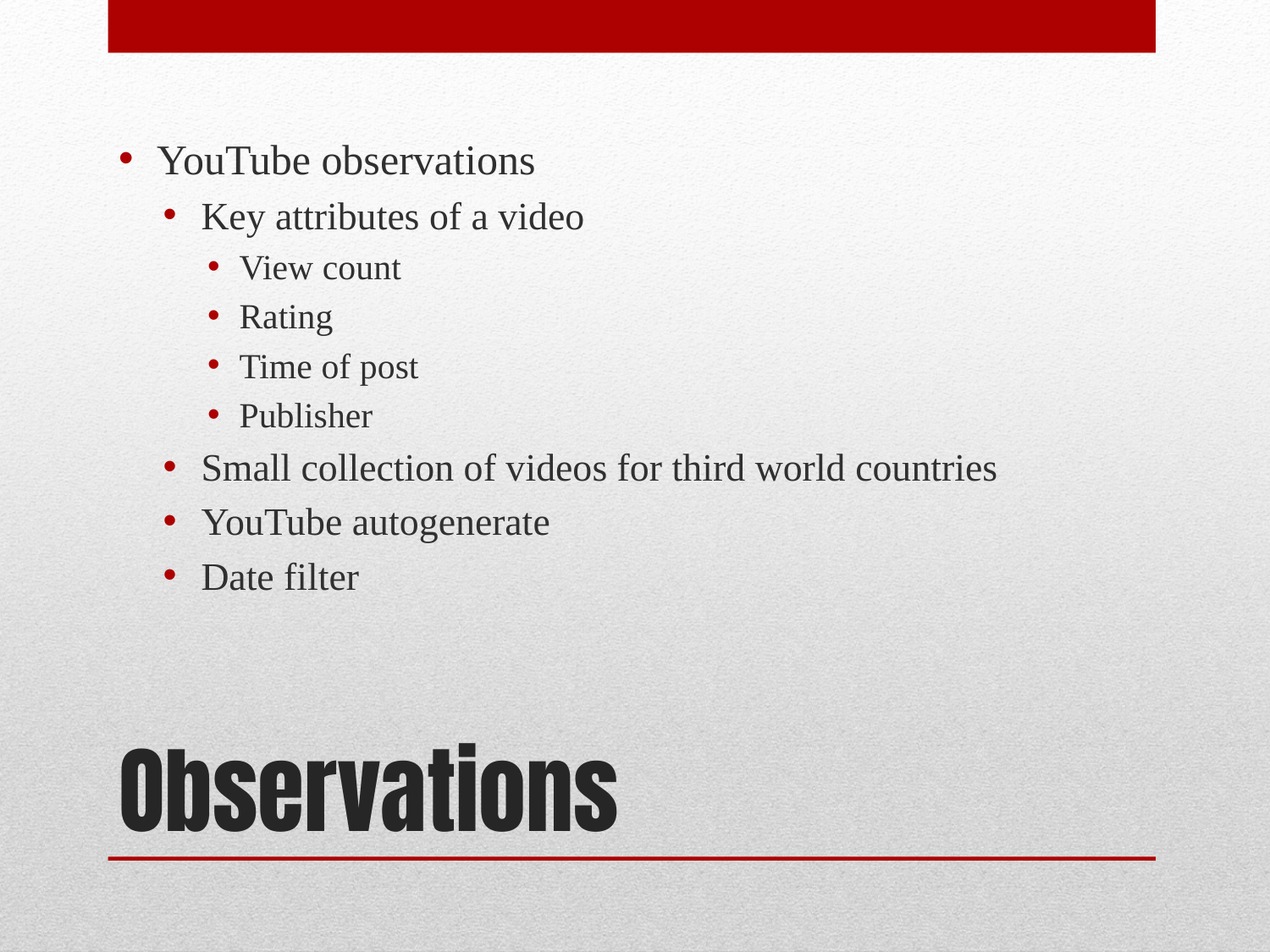

YouTube observations
Key attributes of a video
View count
Rating
Time of post
Publisher
Small collection of videos for third world countries
YouTube autogenerate
Date filter
# Observations